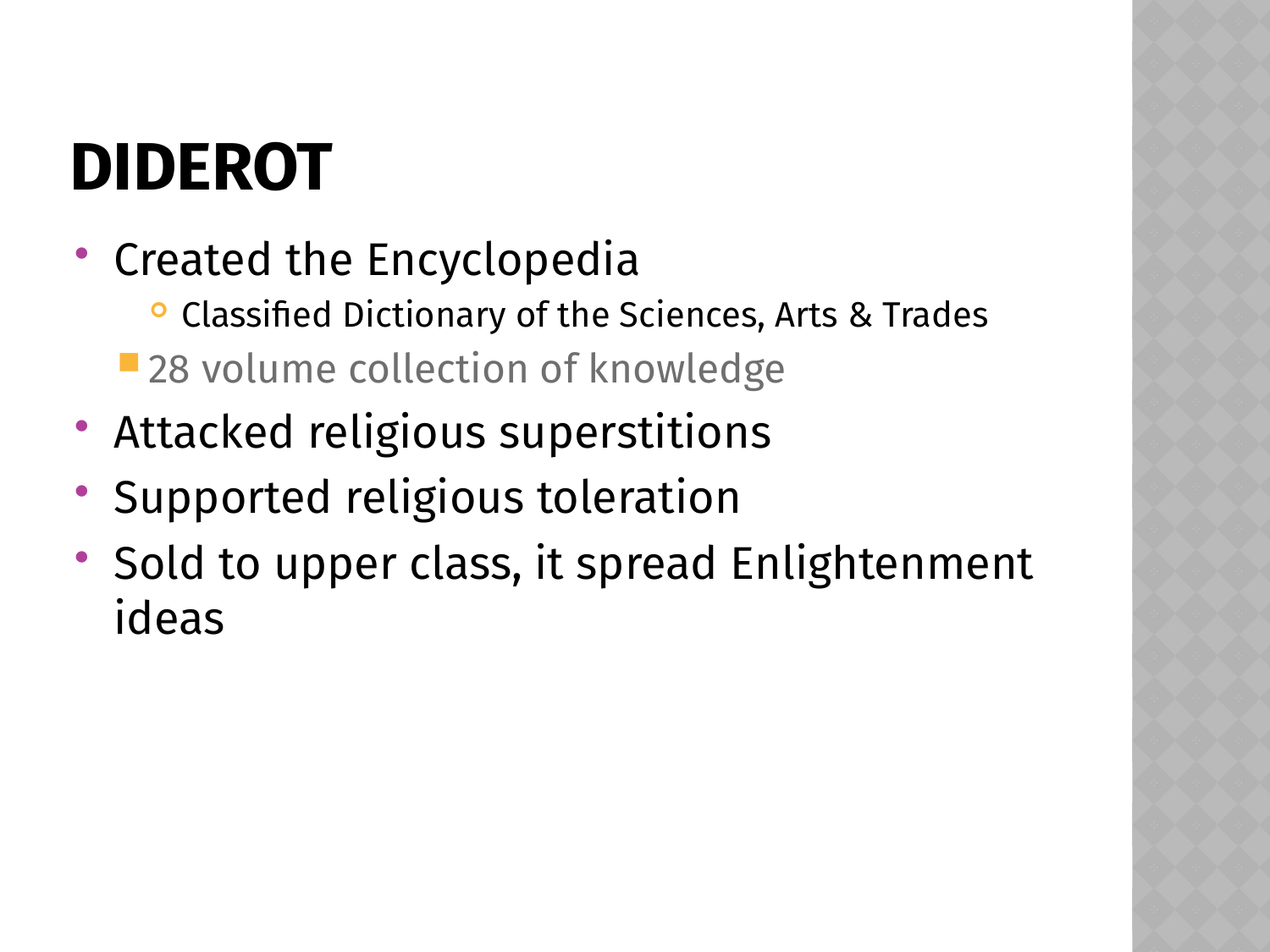

# Diderot
Created the Encyclopedia
Classified Dictionary of the Sciences, Arts & Trades
28 volume collection of knowledge
Attacked religious superstitions
Supported religious toleration
Sold to upper class, it spread Enlightenment ideas